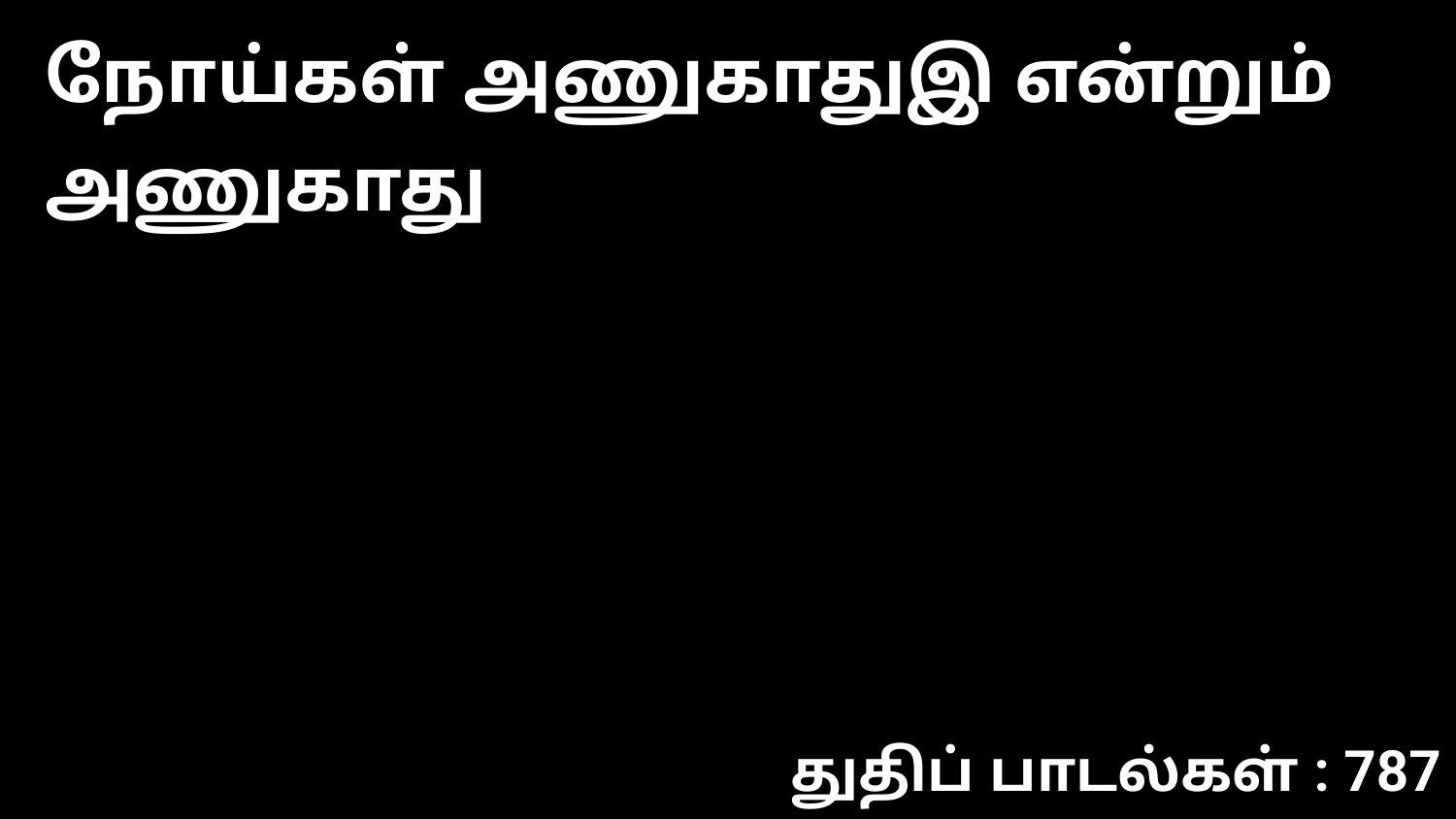

நோய்கள் அணுகாதுஇ என்றும் அணுகாது
துதிப் பாடல்கள் : 787